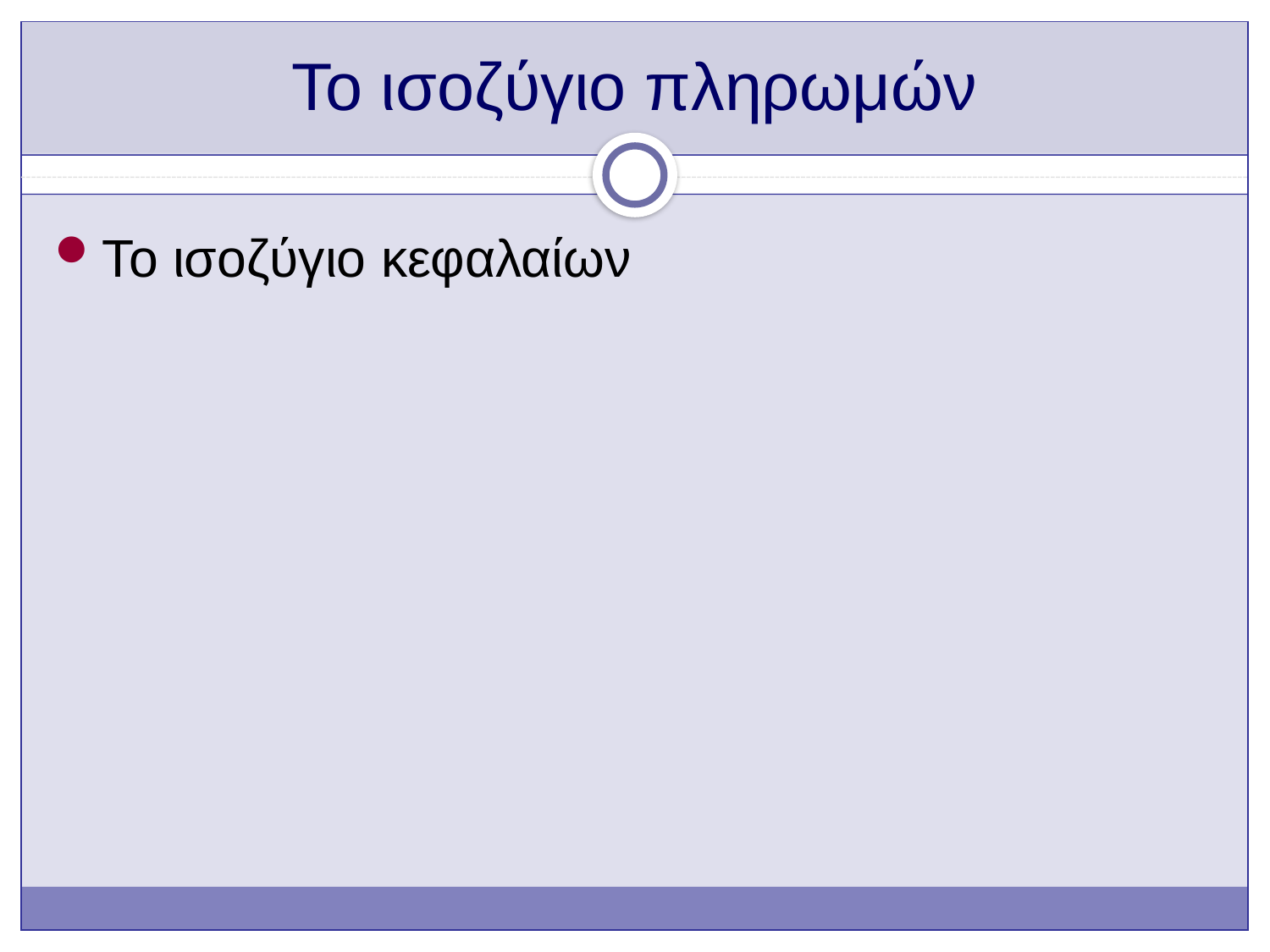

# Το ισοζύγιο πληρωμών
Το ισοζύγιο κεφαλαίων